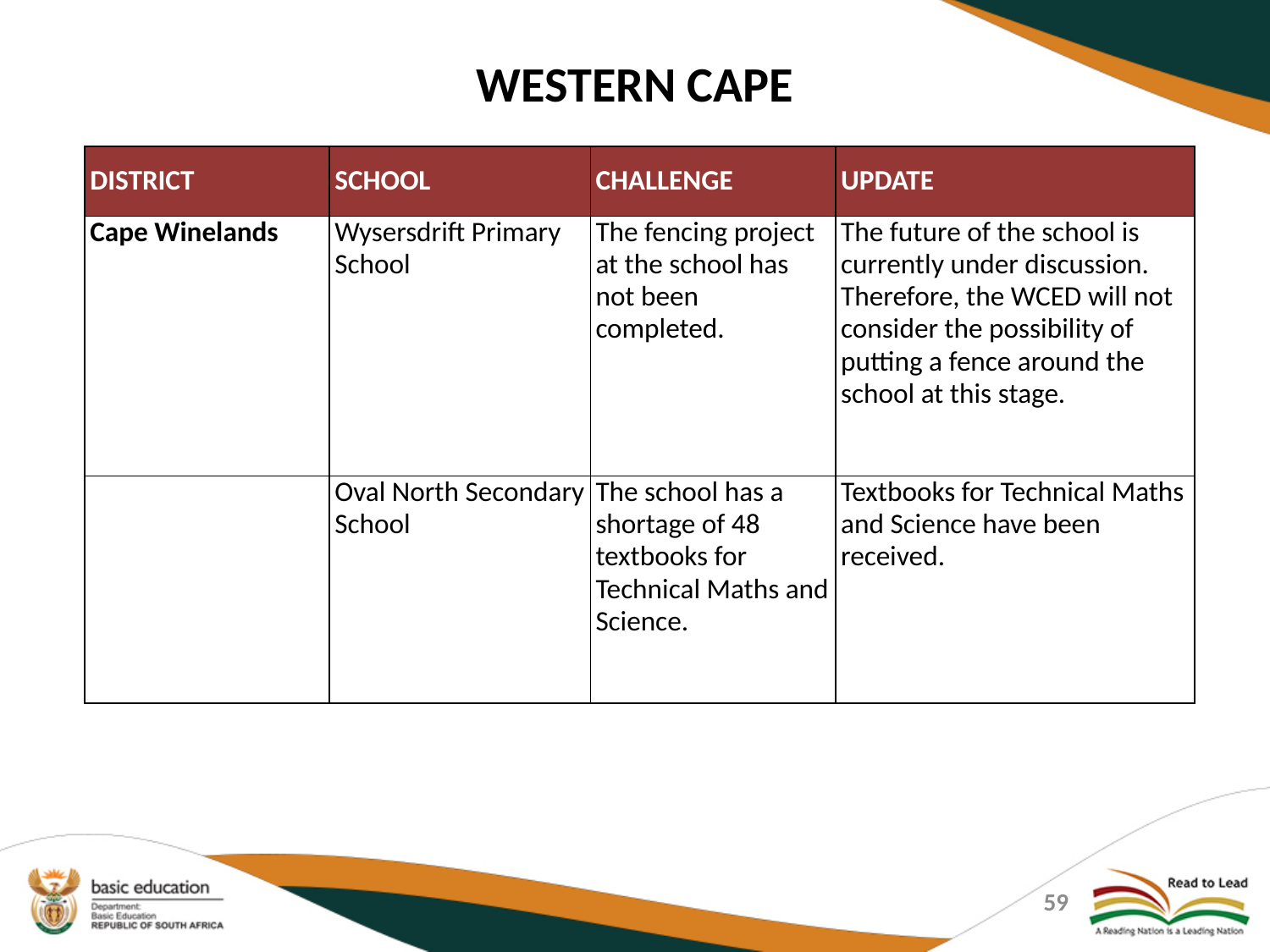

# WESTERN CAPE

| DISTRICT | SCHOOL | CHALLENGE | UPDATE |
| --- | --- | --- | --- |
| Cape Winelands | Wysersdrift Primary School | The fencing project at the school has not been completed. | The future of the school is currently under discussion. Therefore, the WCED will not consider the possibility of putting a fence around the school at this stage. |
|  | Oval North Secondary School | The school has a shortage of 48 textbooks for Technical Maths and Science. | Textbooks for Technical Maths and Science have been received. |

59